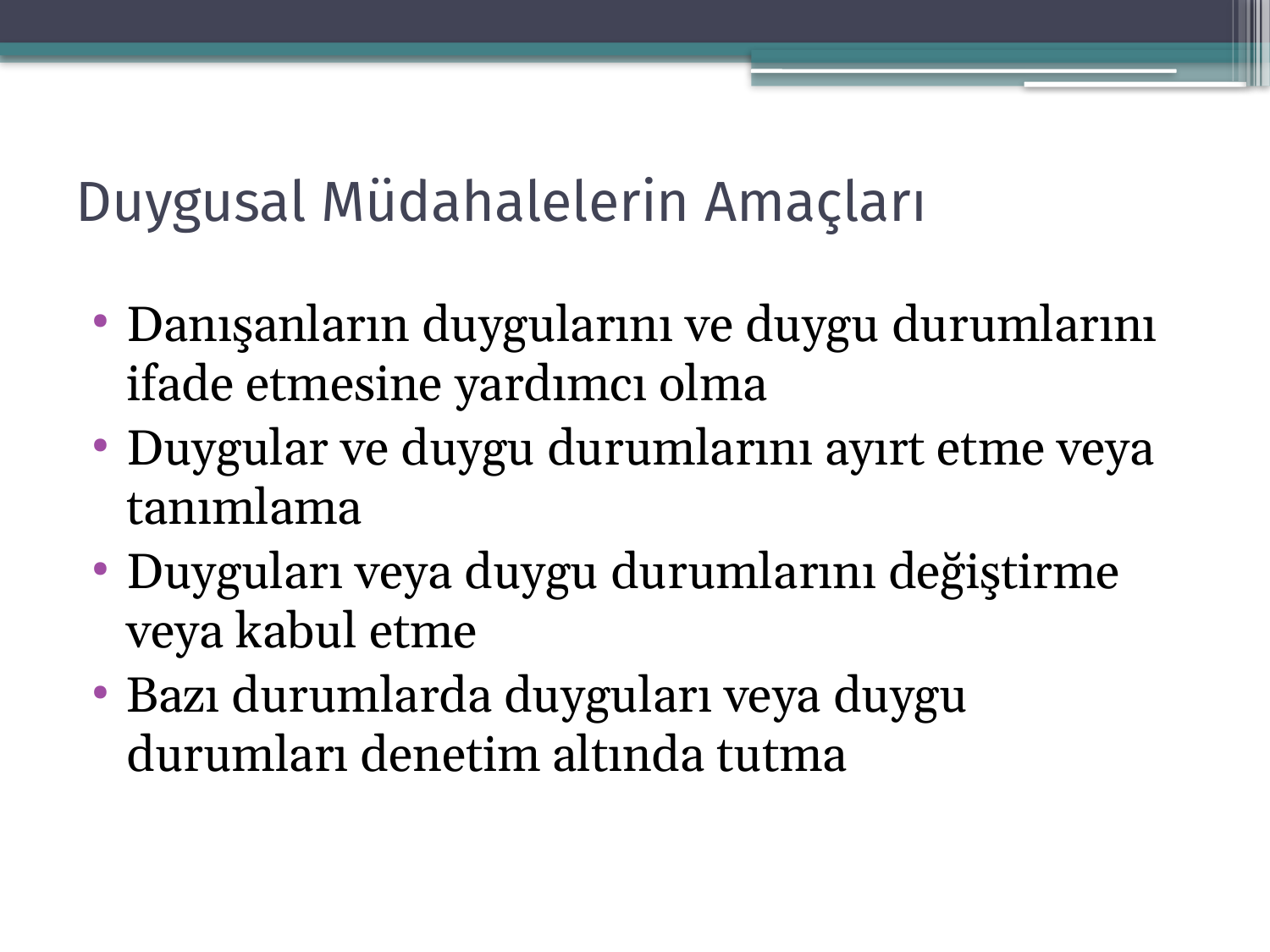

# Duygusal Müdahalelerin Amaçları
Danışanların duygularını ve duygu durumlarını ifade etmesine yardımcı olma
Duygular ve duygu durumlarını ayırt etme veya tanımlama
Duyguları veya duygu durumlarını değiştirme veya kabul etme
Bazı durumlarda duyguları veya duygu durumları denetim altında tutma